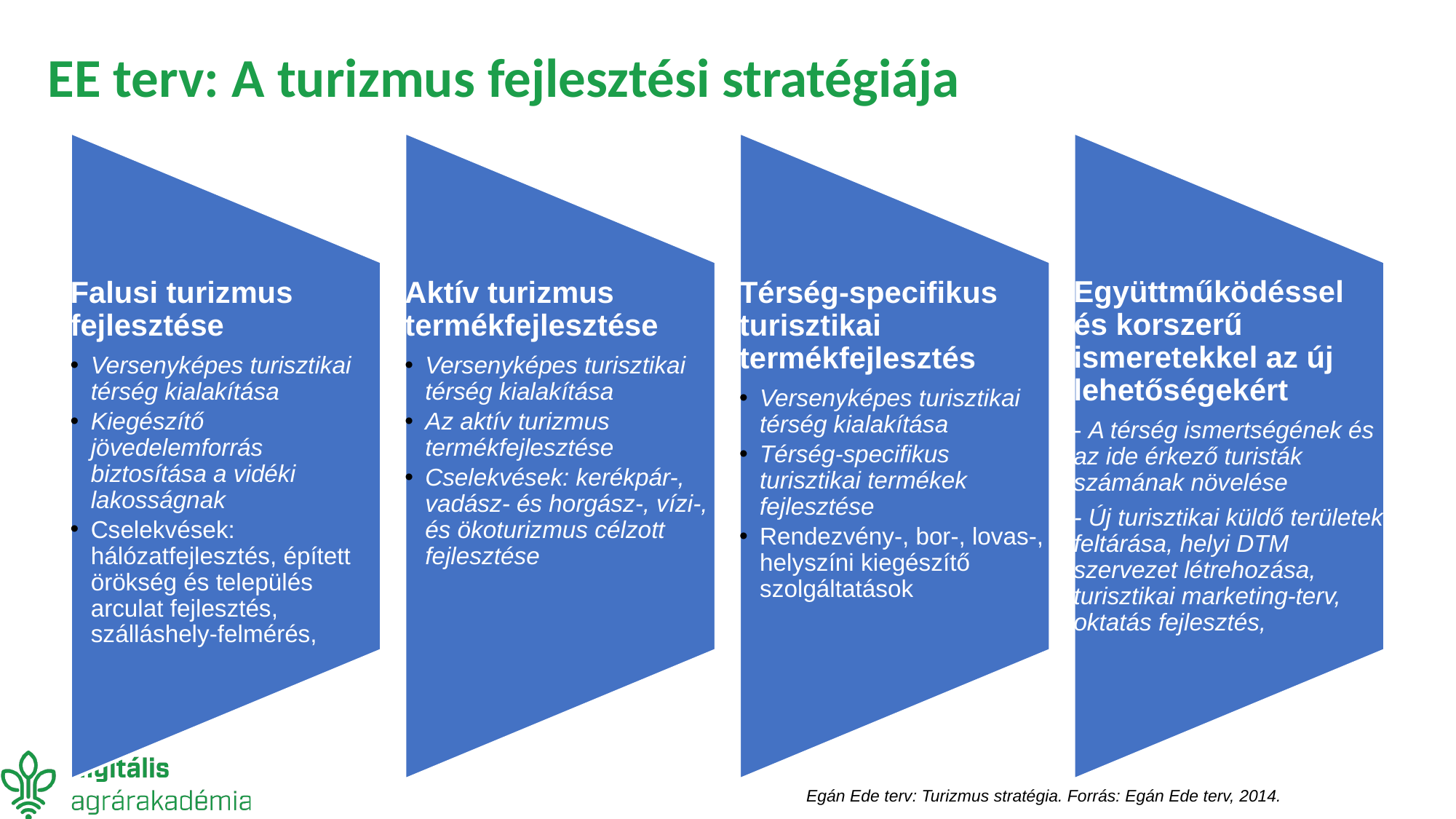

# EE terv: A turizmus fejlesztési stratégiája
Falusi turizmus fejlesztése
Versenyképes turisztikai térség kialakítása
Kiegészítő jövedelemforrás biztosítása a vidéki lakosságnak
Cselekvések: hálózatfejlesztés, épített örökség és település arculat fejlesztés, szálláshely-felmérés,
Aktív turizmus termékfejlesztése
Versenyképes turisztikai térség kialakítása
Az aktív turizmus termékfejlesztése
Cselekvések: kerékpár-, vadász- és horgász-, vízi-, és ökoturizmus célzott fejlesztése
Térség-specifikus turisztikai termékfejlesztés
Versenyképes turisztikai térség kialakítása
Térség-specifikus turisztikai termékek fejlesztése
Rendezvény-, bor-, lovas-, helyszíni kiegészítő szolgáltatások
Együttműködéssel és korszerű ismeretekkel az új lehetőségekért
- A térség ismertségének és az ide érkező turisták számának növelése
- Új turisztikai küldő területek feltárása, helyi DTM szervezet létrehozása, turisztikai marketing-terv, oktatás fejlesztés,
Egán Ede terv: Turizmus stratégia. Forrás: Egán Ede terv, 2014.